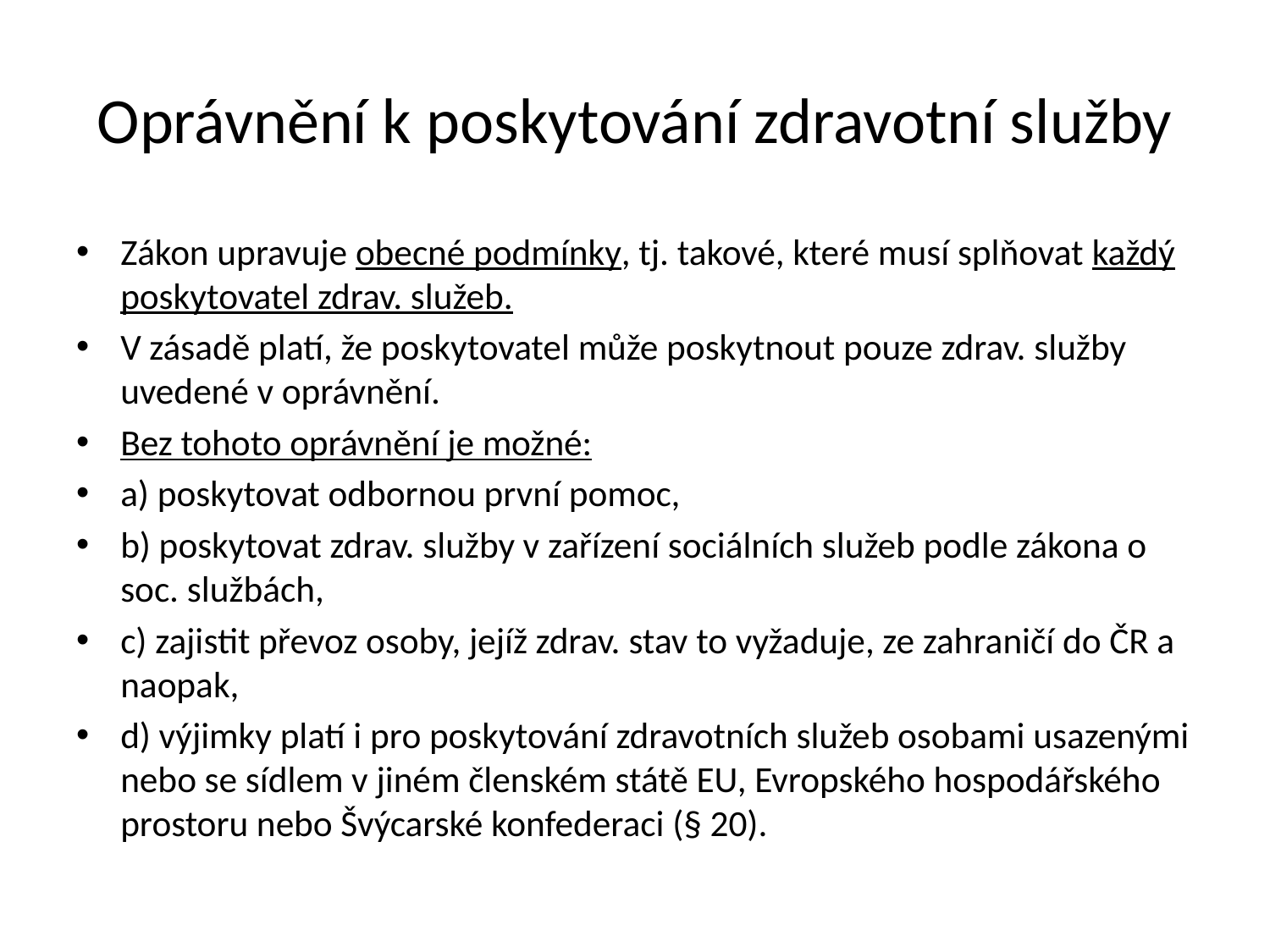

# Oprávnění k poskytování zdravotní služby
Zákon upravuje obecné podmínky, tj. takové, které musí splňovat každý poskytovatel zdrav. služeb.
V zásadě platí, že poskytovatel může poskytnout pouze zdrav. služby uvedené v oprávnění.
Bez tohoto oprávnění je možné:
a) poskytovat odbornou první pomoc,
b) poskytovat zdrav. služby v zařízení sociálních služeb podle zákona o soc. službách,
c) zajistit převoz osoby, jejíž zdrav. stav to vyžaduje, ze zahraničí do ČR a naopak,
d) výjimky platí i pro poskytování zdravotních služeb osobami usazenými nebo se sídlem v jiném členském státě EU, Evropského hospodářského prostoru nebo Švýcarské konfederaci (§ 20).